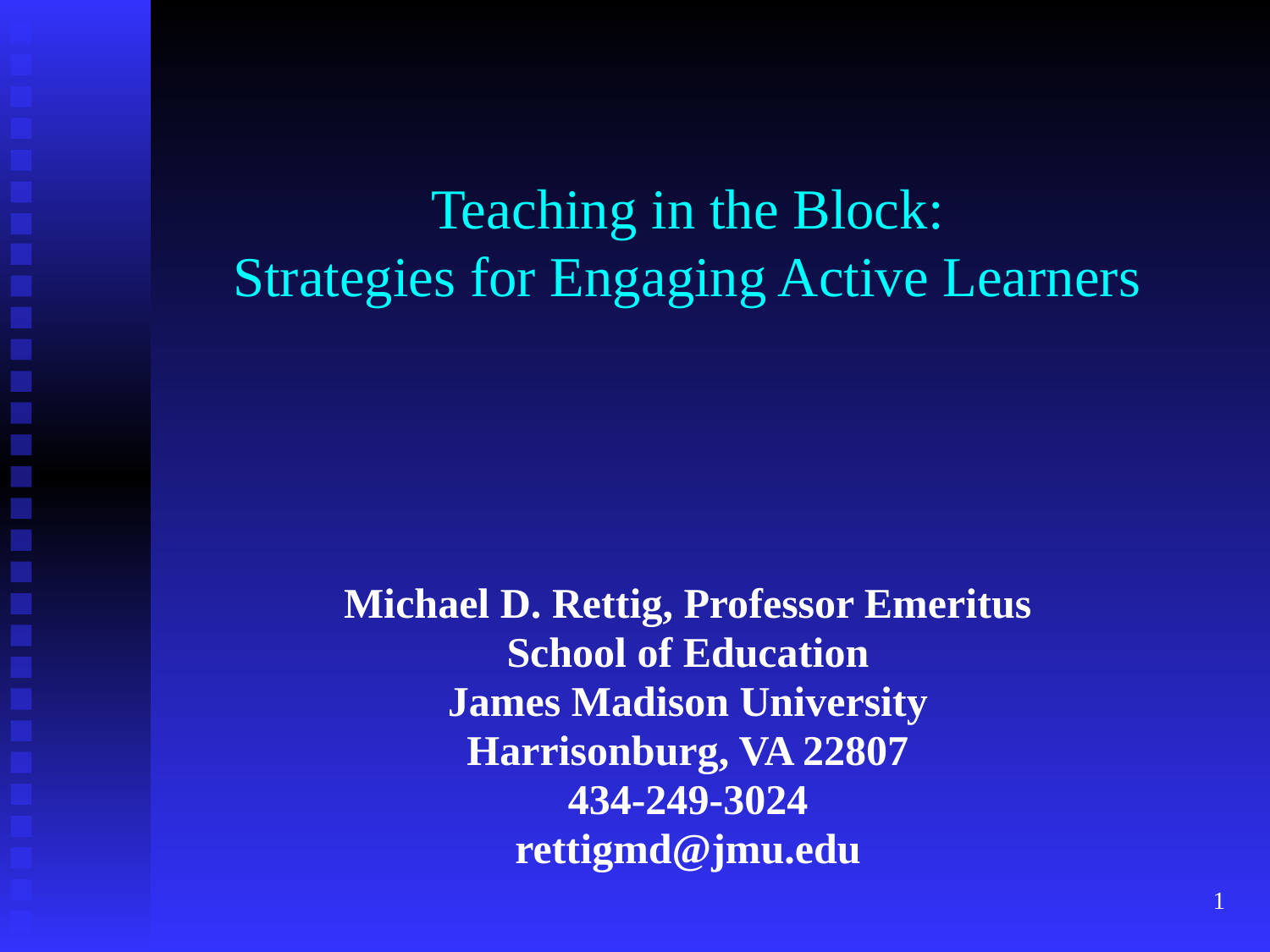

# Teaching in the Block: Strategies for Engaging Active Learners
Michael D. Rettig, Professor Emeritus
School of Education
James Madison University
Harrisonburg, VA 22807
434-249-3024
rettigmd@jmu.edu

1